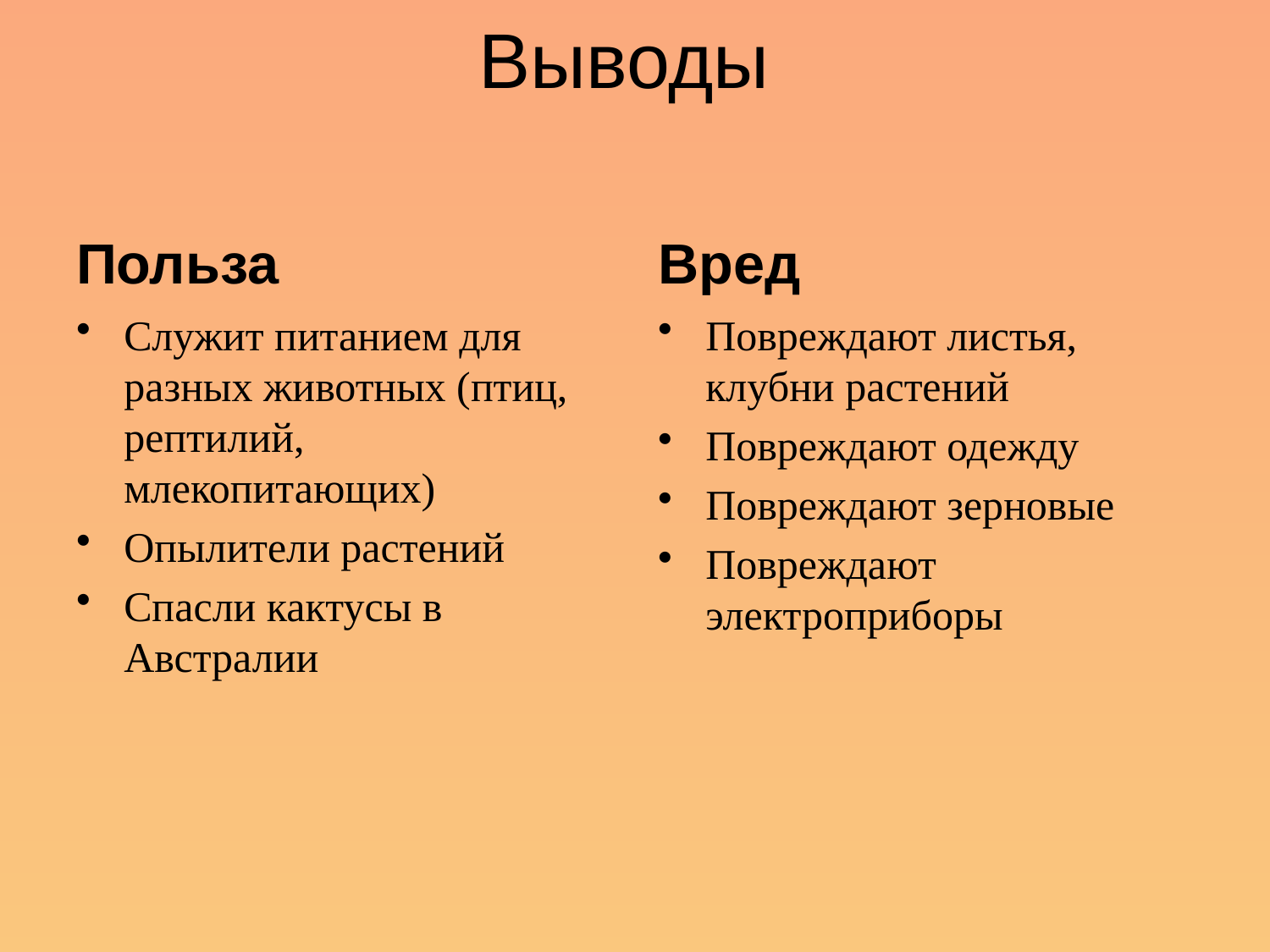

# Выводы
Польза
Вред
Служит питанием для разных животных (птиц, рептилий, млекопитающих)
Опылители растений
Спасли кактусы в Австралии
Повреждают листья, клубни растений
Повреждают одежду
Повреждают зерновые
Повреждают электроприборы